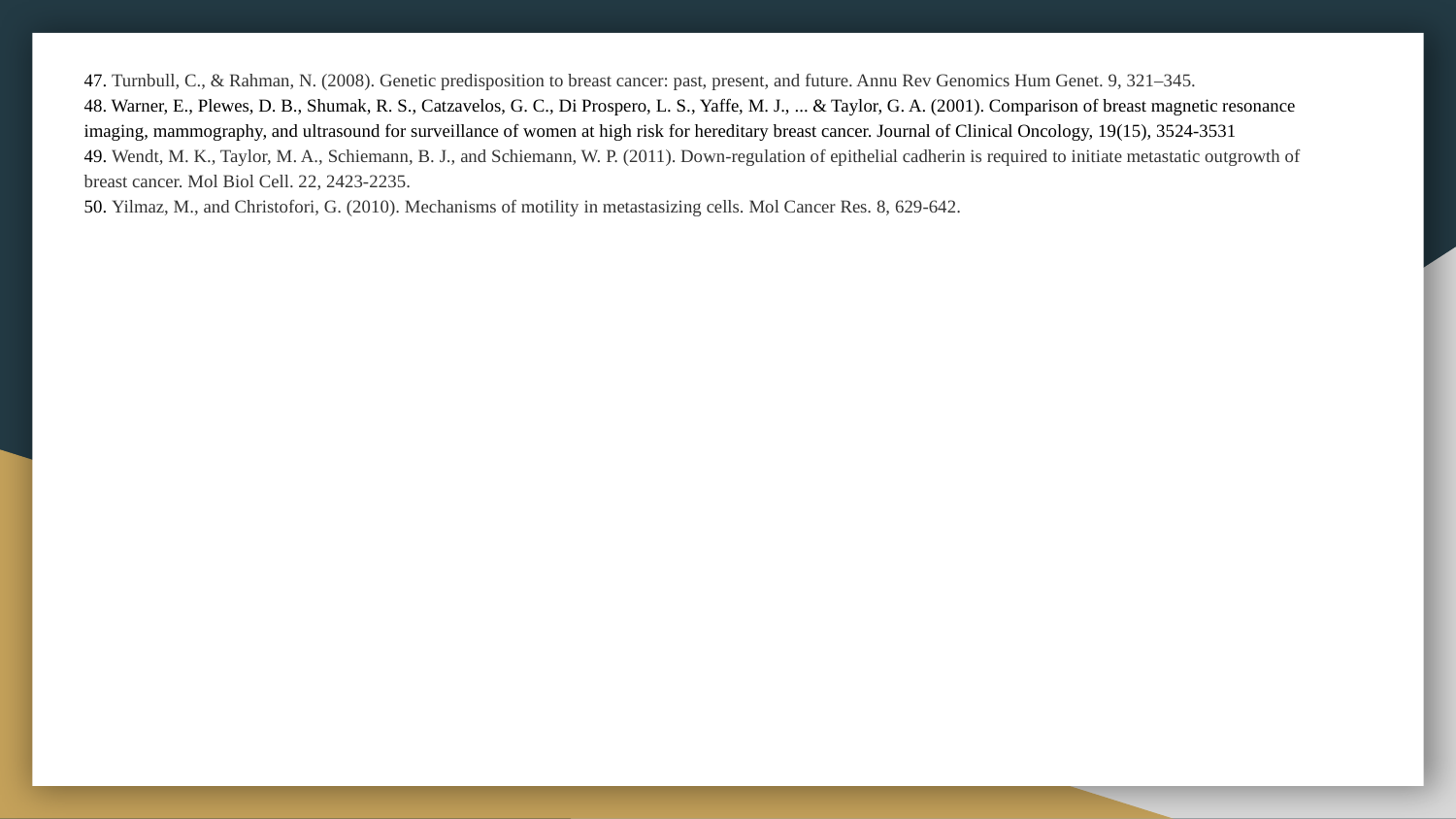

47. Turnbull, C., & Rahman, N. (2008). Genetic predisposition to breast cancer: past, present, and future. Annu Rev Genomics Hum Genet. 9, 321–345.
48. Warner, E., Plewes, D. B., Shumak, R. S., Catzavelos, G. C., Di Prospero, L. S., Yaffe, M. J., ... & Taylor, G. A. (2001). Comparison of breast magnetic resonance imaging, mammography, and ultrasound for surveillance of women at high risk for hereditary breast cancer. Journal of Clinical Oncology, 19(15), 3524-3531
49. Wendt, M. K., Taylor, M. A., Schiemann, B. J., and Schiemann, W. P. (2011). Down-regulation of epithelial cadherin is required to initiate metastatic outgrowth of breast cancer. Mol Biol Cell. 22, 2423-2235.
50. Yilmaz, M., and Christofori, G. (2010). Mechanisms of motility in metastasizing cells. Mol Cancer Res. 8, 629-642.